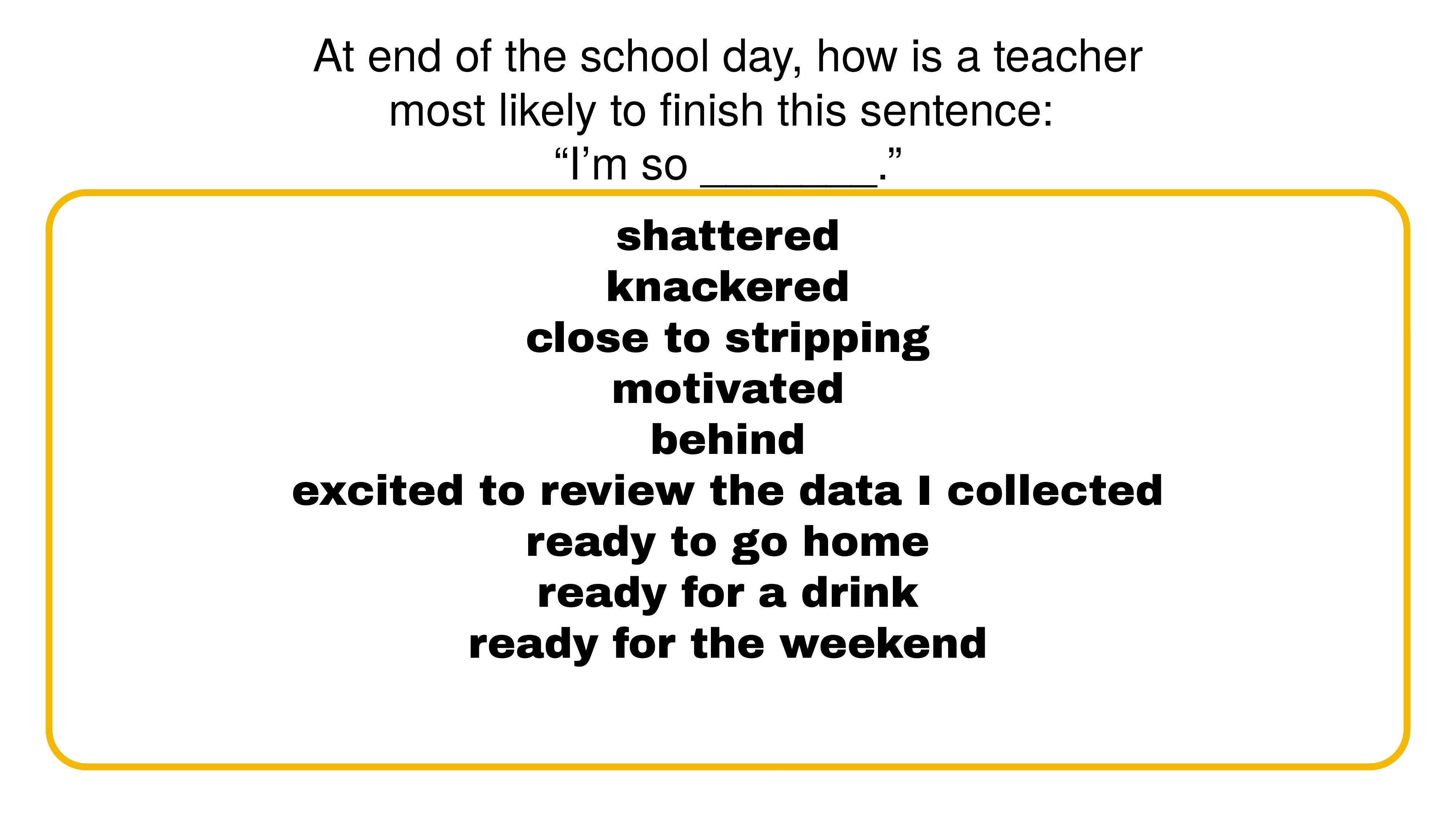

# At end of the school day, how is a teacher most likely to finish this sentence: “I’m so _______.”
shattered
knackered
close to stripping
motivated
behind
excited to review the data I collected
ready to go home
ready for a drink
ready for the weekend
adsf1